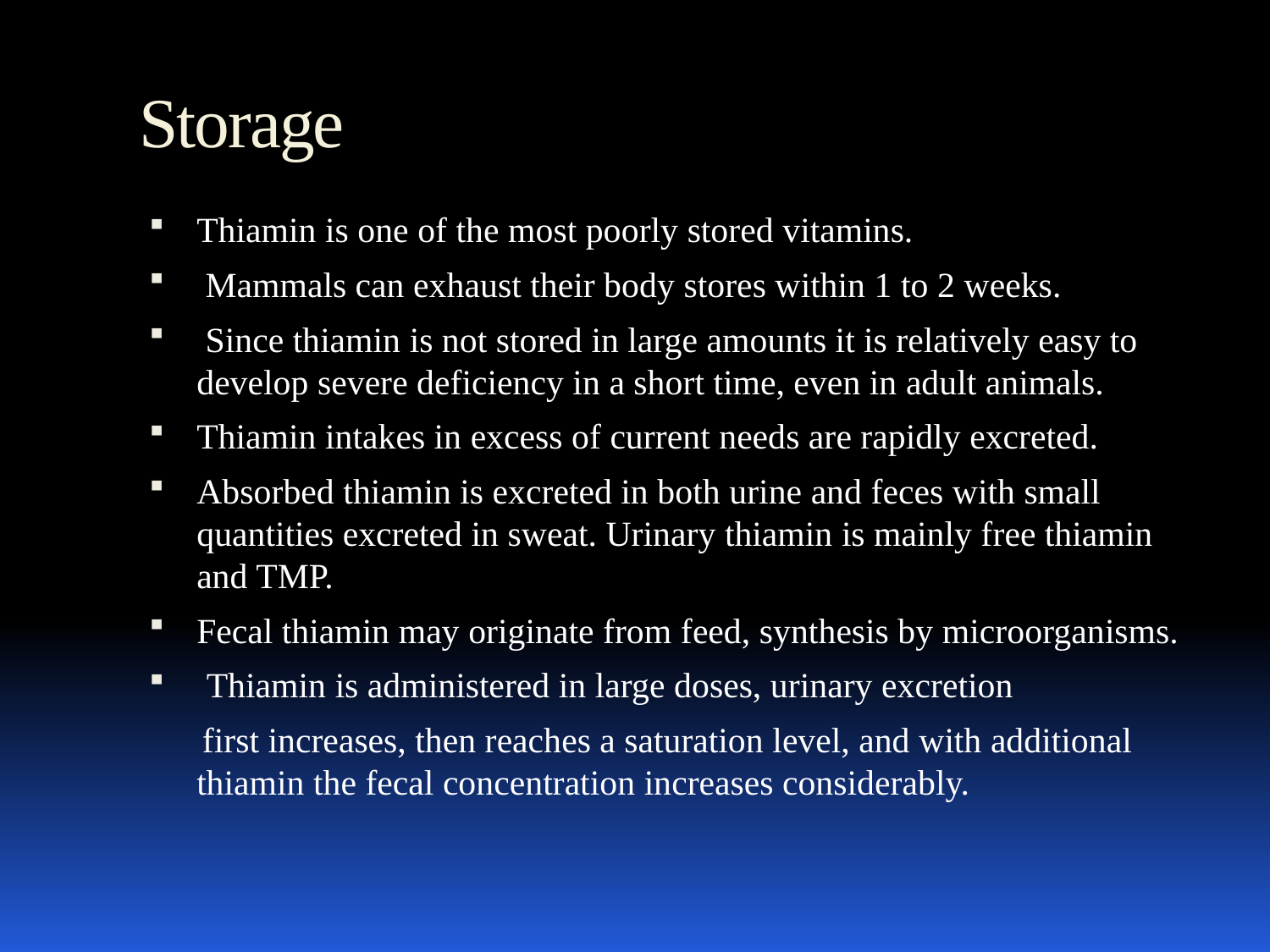

# Storage
Thiamin is one of the most poorly stored vitamins.
 Mammals can exhaust their body stores within 1 to 2 weeks.
 Since thiamin is not stored in large amounts it is relatively easy to develop severe deficiency in a short time, even in adult animals.
Thiamin intakes in excess of current needs are rapidly excreted.
Absorbed thiamin is excreted in both urine and feces with small quantities excreted in sweat. Urinary thiamin is mainly free thiamin and TMP.
Fecal thiamin may originate from feed, synthesis by microorganisms.
 Thiamin is administered in large doses, urinary excretion
      first increases, then reaches a saturation level, and with additional      thiamin the fecal concentration increases considerably.